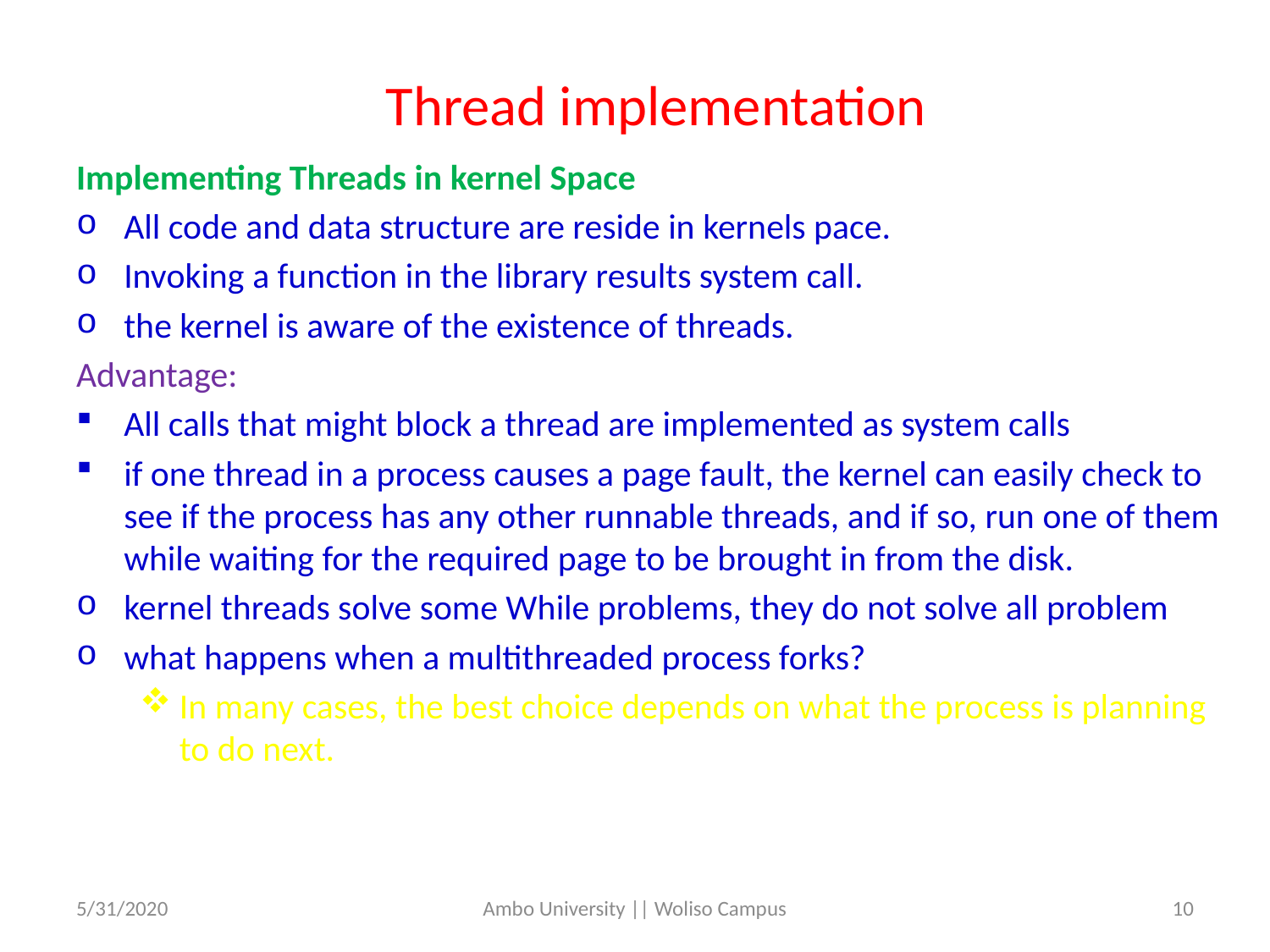

Thread implementation
Implementing Threads in kernel Space
All code and data structure are reside in kernels pace.
Invoking a function in the library results system call.
the kernel is aware of the existence of threads.
Advantage:
All calls that might block a thread are implemented as system calls
if one thread in a process causes a page fault, the kernel can easily check to see if the process has any other runnable threads, and if so, run one of them while waiting for the required page to be brought in from the disk.
kernel threads solve some While problems, they do not solve all problem
what happens when a multithreaded process forks?
In many cases, the best choice depends on what the process is planning to do next.

5/31/2020
Ambo University || Woliso Campus
10